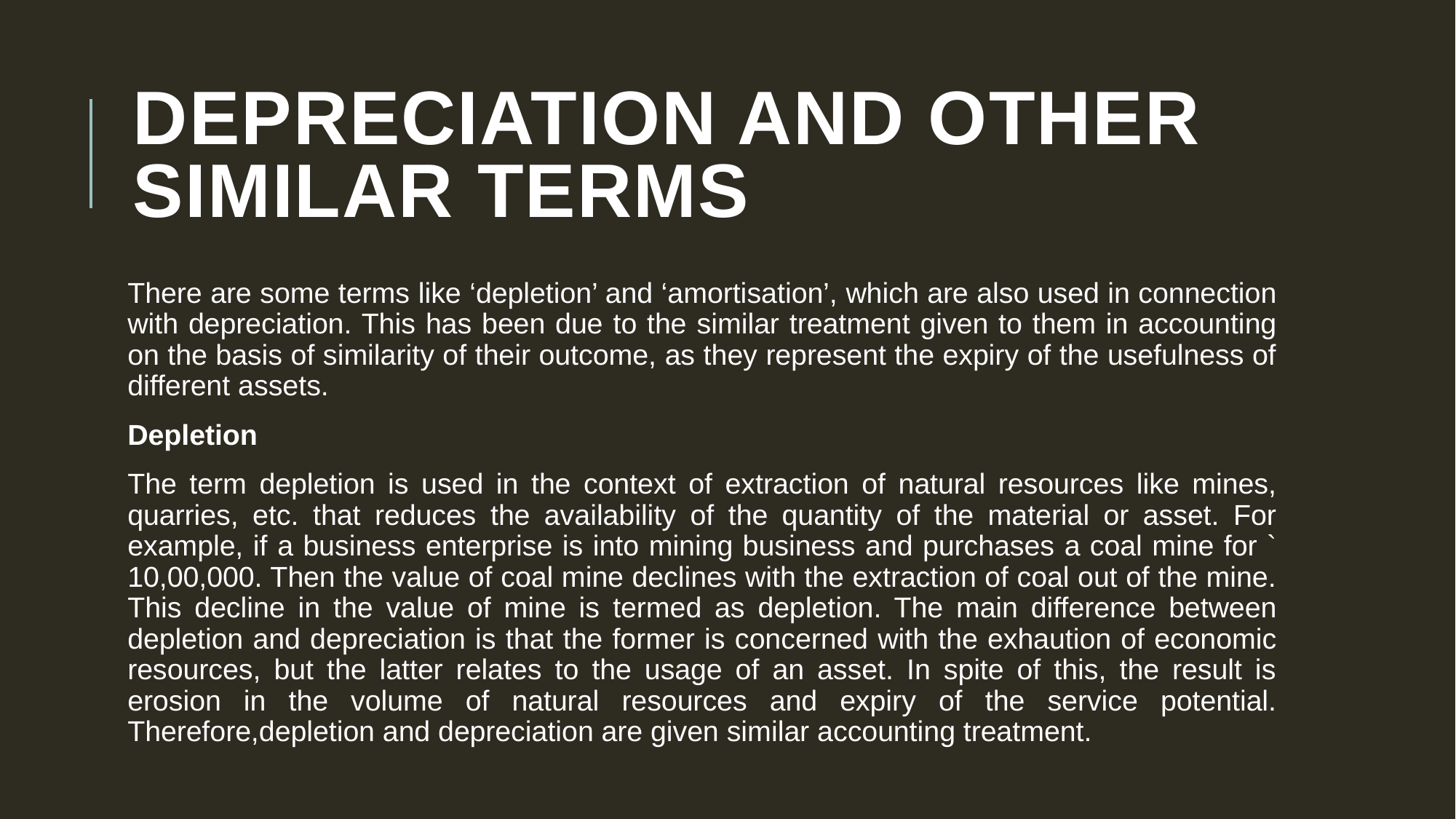

# Depreciation and other Similar Terms
There are some terms like ‘depletion’ and ‘amortisation’, which are also used in connection with depreciation. This has been due to the similar treatment given to them in accounting on the basis of similarity of their outcome, as they represent the expiry of the usefulness of different assets.
Depletion
The term depletion is used in the context of extraction of natural resources like mines, quarries, etc. that reduces the availability of the quantity of the material or asset. For example, if a business enterprise is into mining business and purchases a coal mine for ` 10,00,000. Then the value of coal mine declines with the extraction of coal out of the mine. This decline in the value of mine is termed as depletion. The main difference between depletion and depreciation is that the former is concerned with the exhaution of economic resources, but the latter relates to the usage of an asset. In spite of this, the result is erosion in the volume of natural resources and expiry of the service potential. Therefore,depletion and depreciation are given similar accounting treatment.